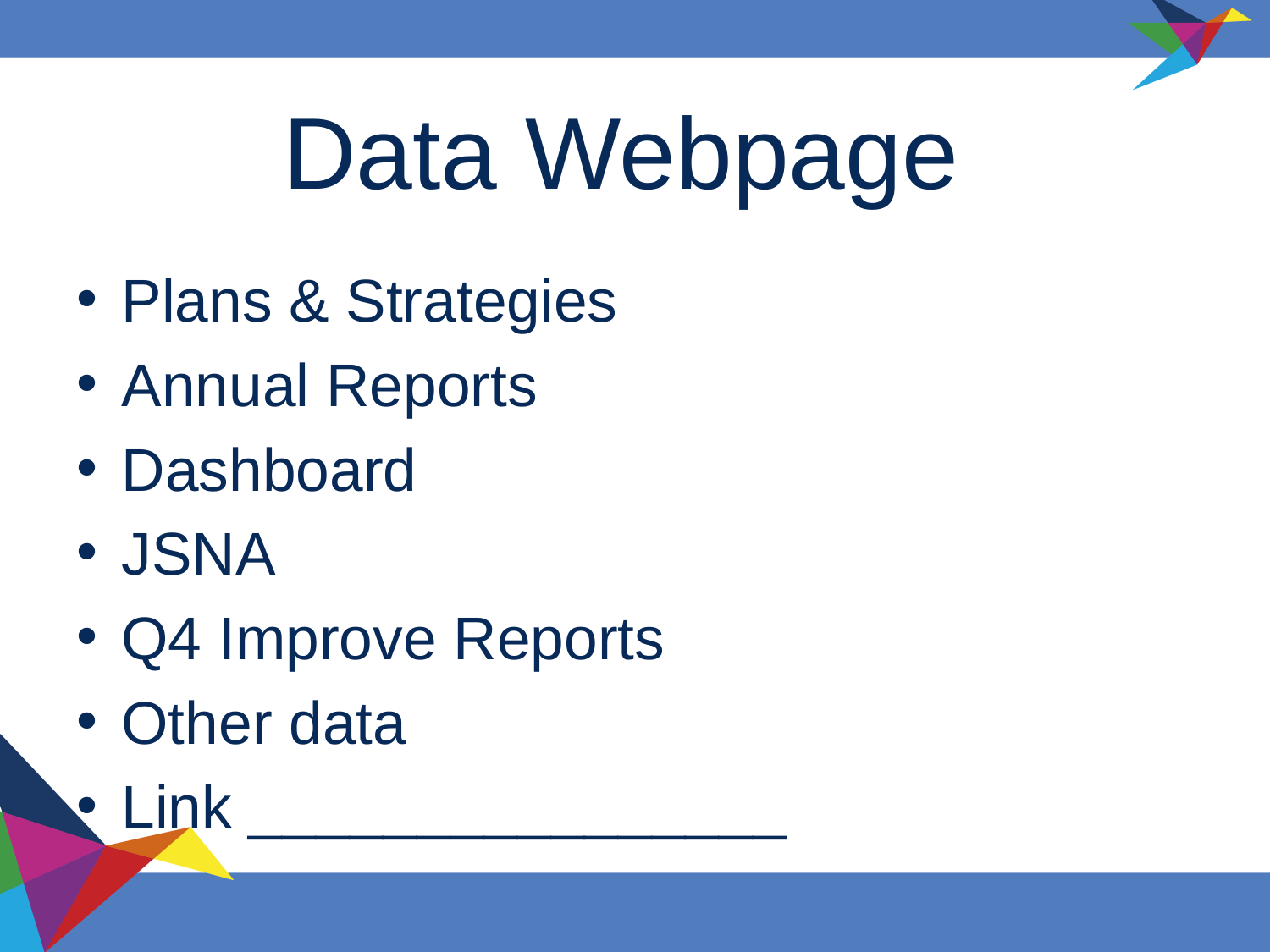

# Data Webpage
Plans & Strategies
Annual Reports
Dashboard
JSNA
Q4 Improve Reports
Other data
Link ________________